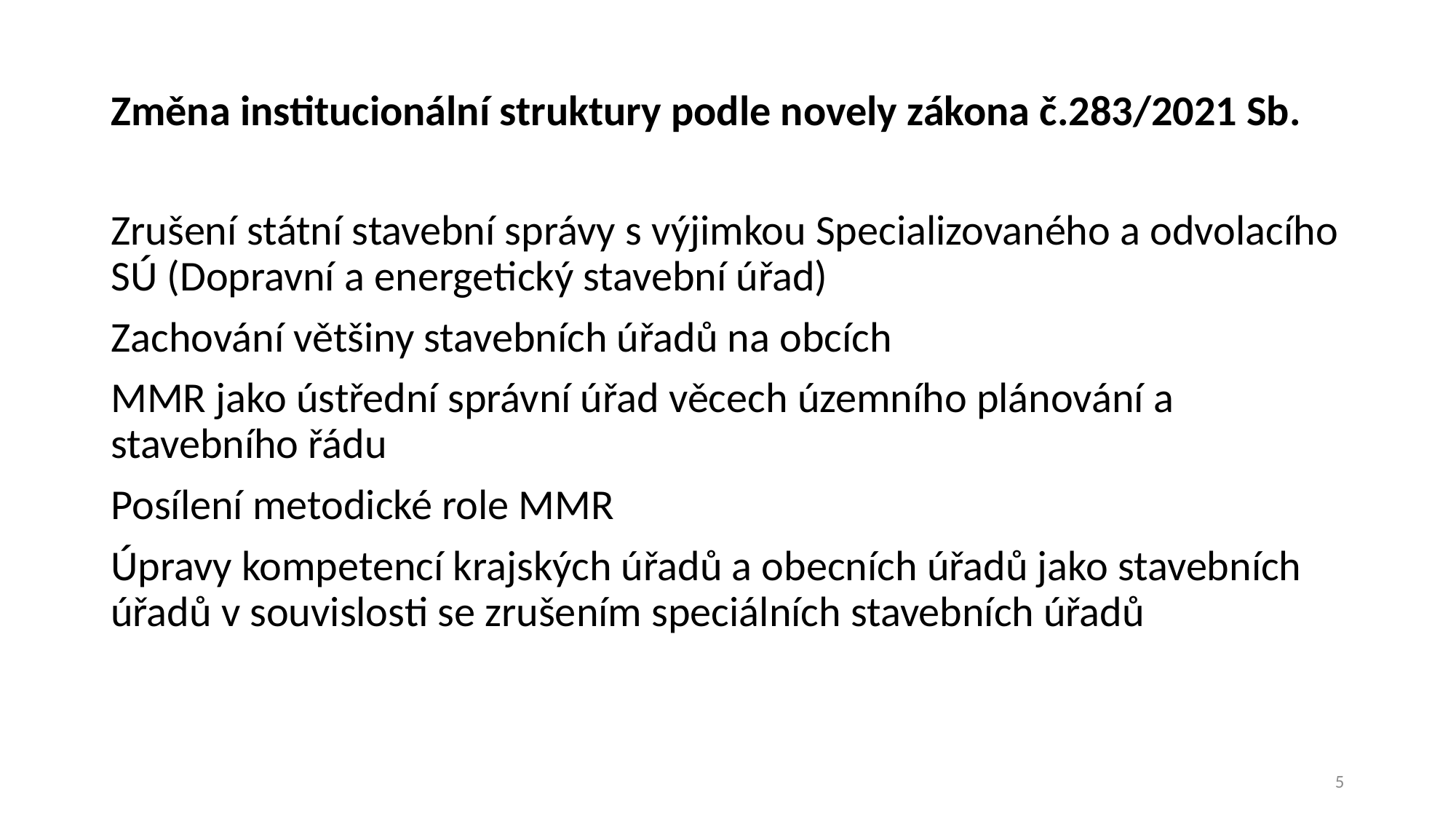

# Změna institucionální struktury podle novely zákona č.283/2021 Sb.
Zrušení státní stavební správy s výjimkou Specializovaného a odvolacího SÚ (Dopravní a energetický stavební úřad)
Zachování většiny stavebních úřadů na obcích
MMR jako ústřední správní úřad věcech územního plánování a stavebního řádu
Posílení metodické role MMR
Úpravy kompetencí krajských úřadů a obecních úřadů jako stavebních úřadů v souvislosti se zrušením speciálních stavebních úřadů

5